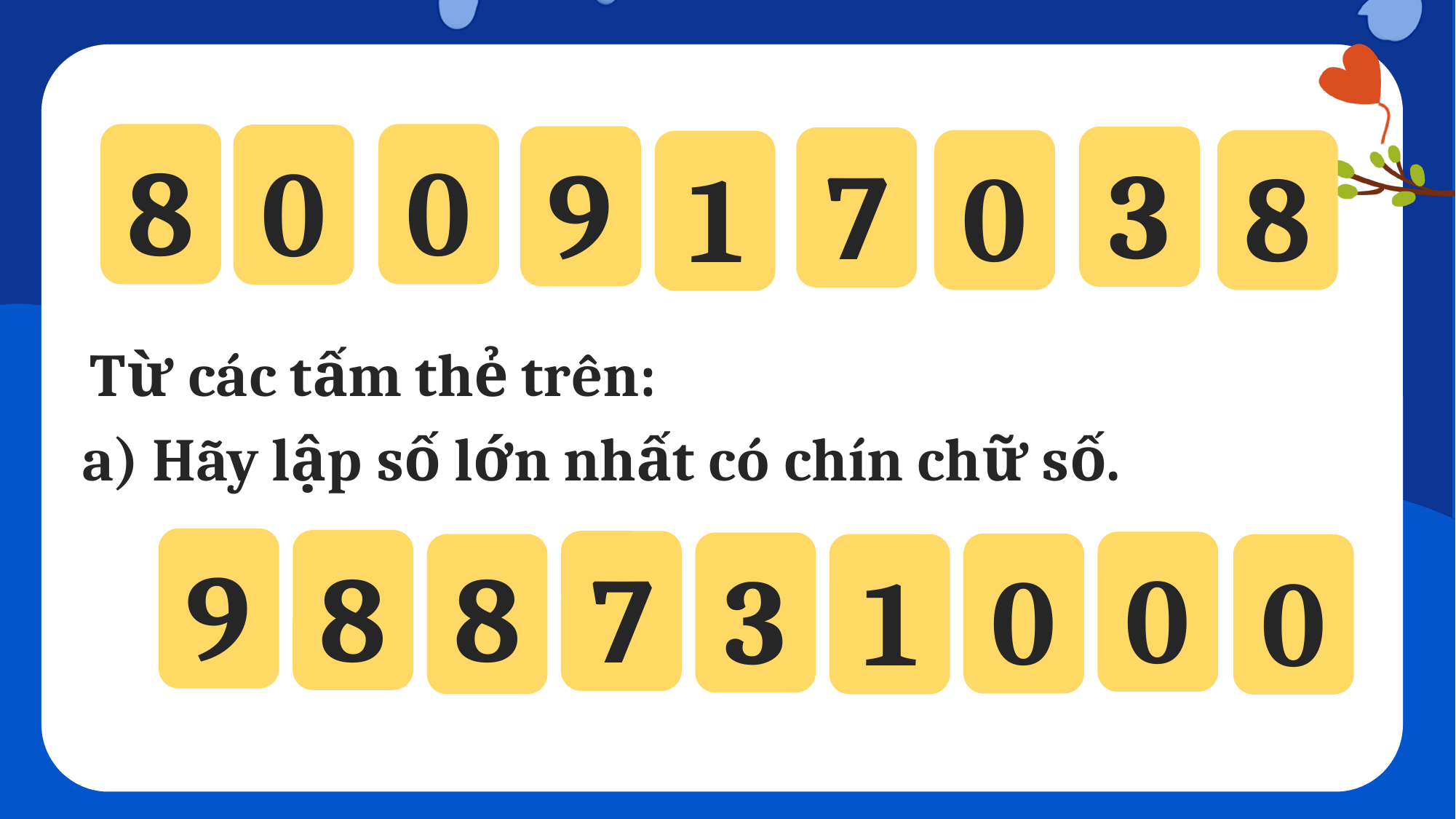

8

0

0

9

3

7

0

8

1
Từ các tấm thẻ trên:
a) Hãy lập số lớn nhất có chín chữ số.

9

8

7

0

3

0

8

1

0